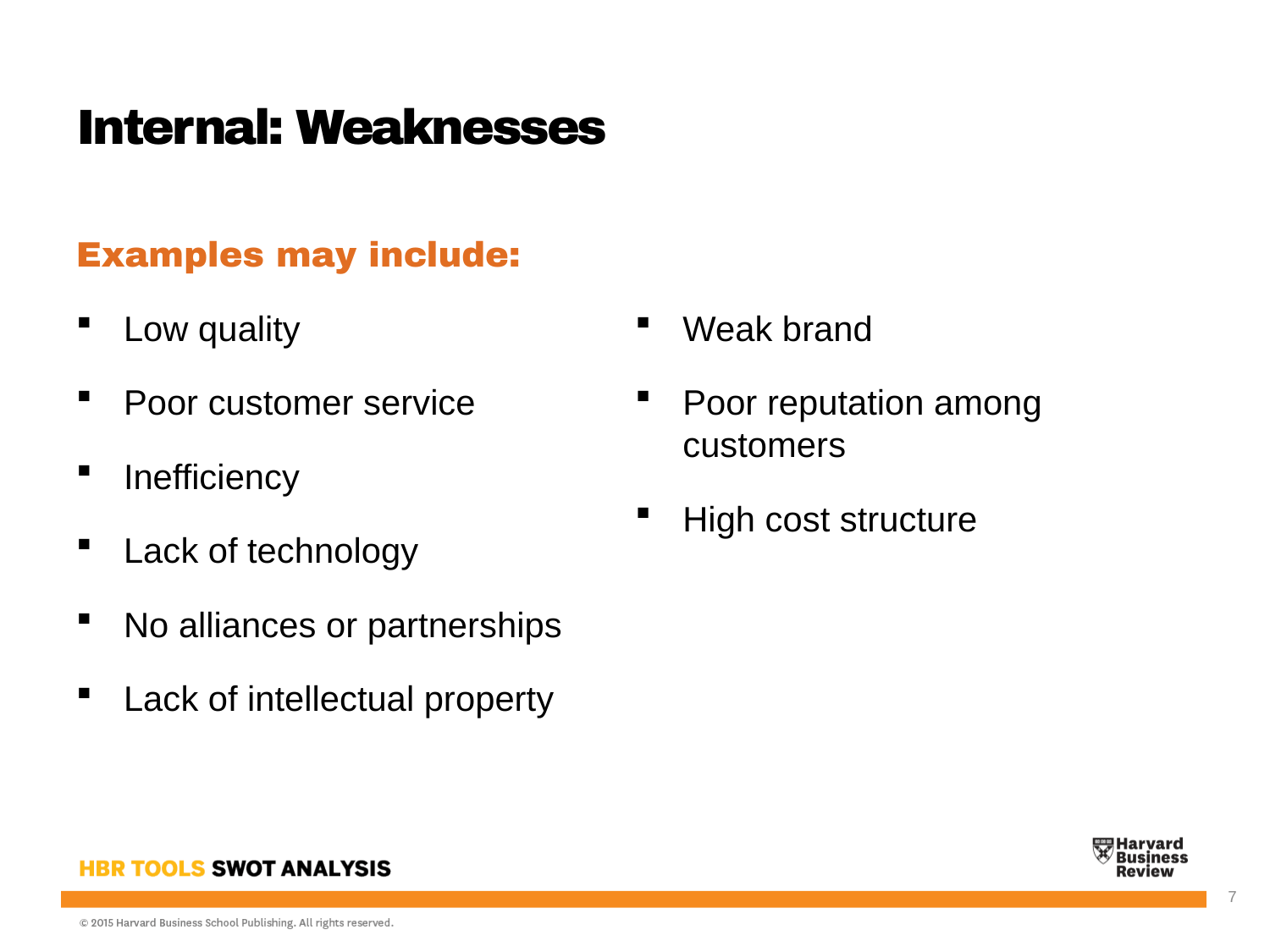

# Internal: Weaknesses
Examples may include:
Low quality
Poor customer service
Inefficiency
Lack of technology
No alliances or partnerships
Lack of intellectual property

Weak brand
Poor reputation among customers
High cost structure

7